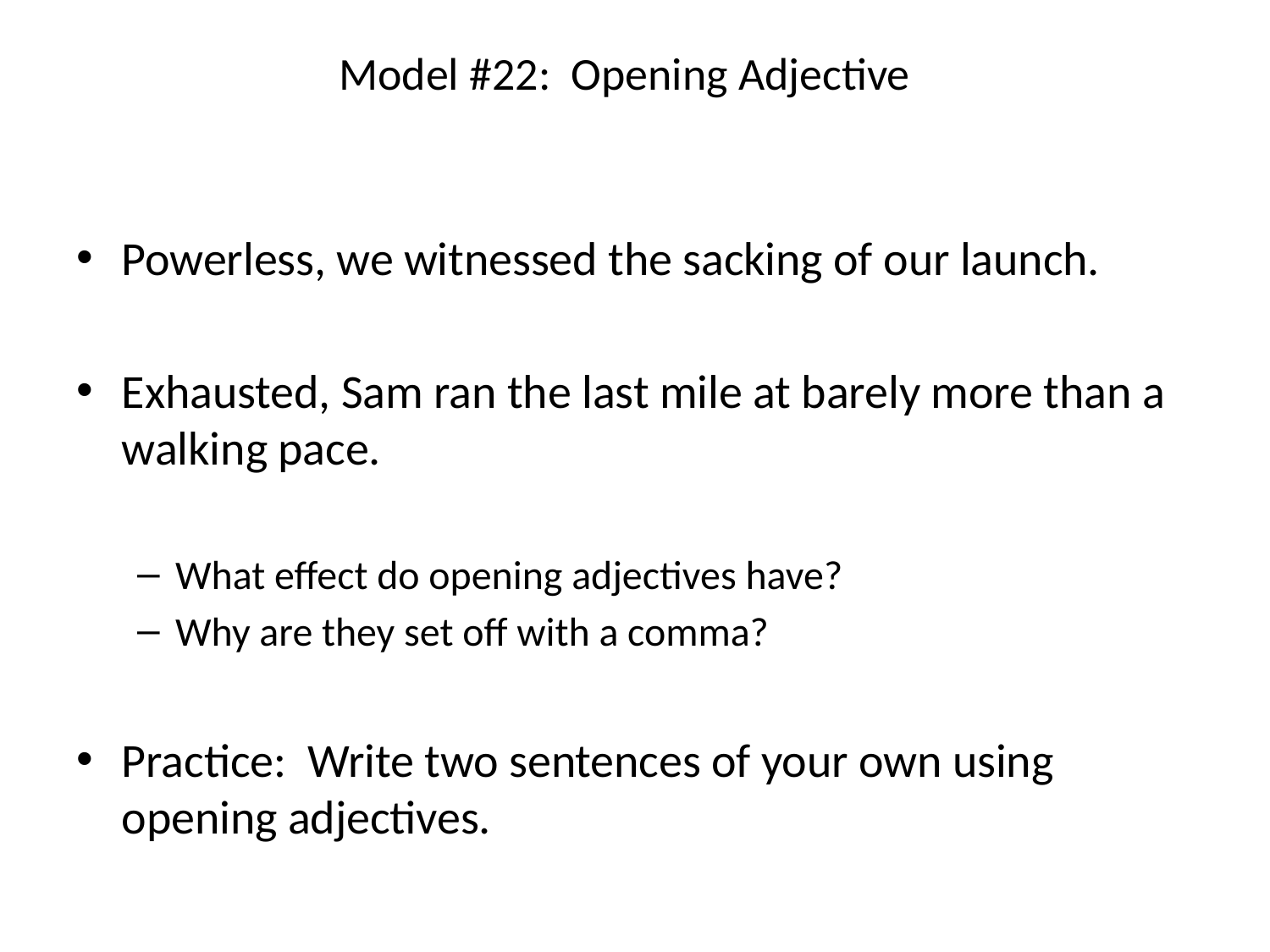

# Model #22:  Opening Adjective
Powerless, we witnessed the sacking of our launch.

Exhausted, Sam ran the last mile at barely more than a walking pace.

What effect do opening adjectives have?
Why are they set off with a comma?

Practice:  Write two sentences of your own using opening adjectives.